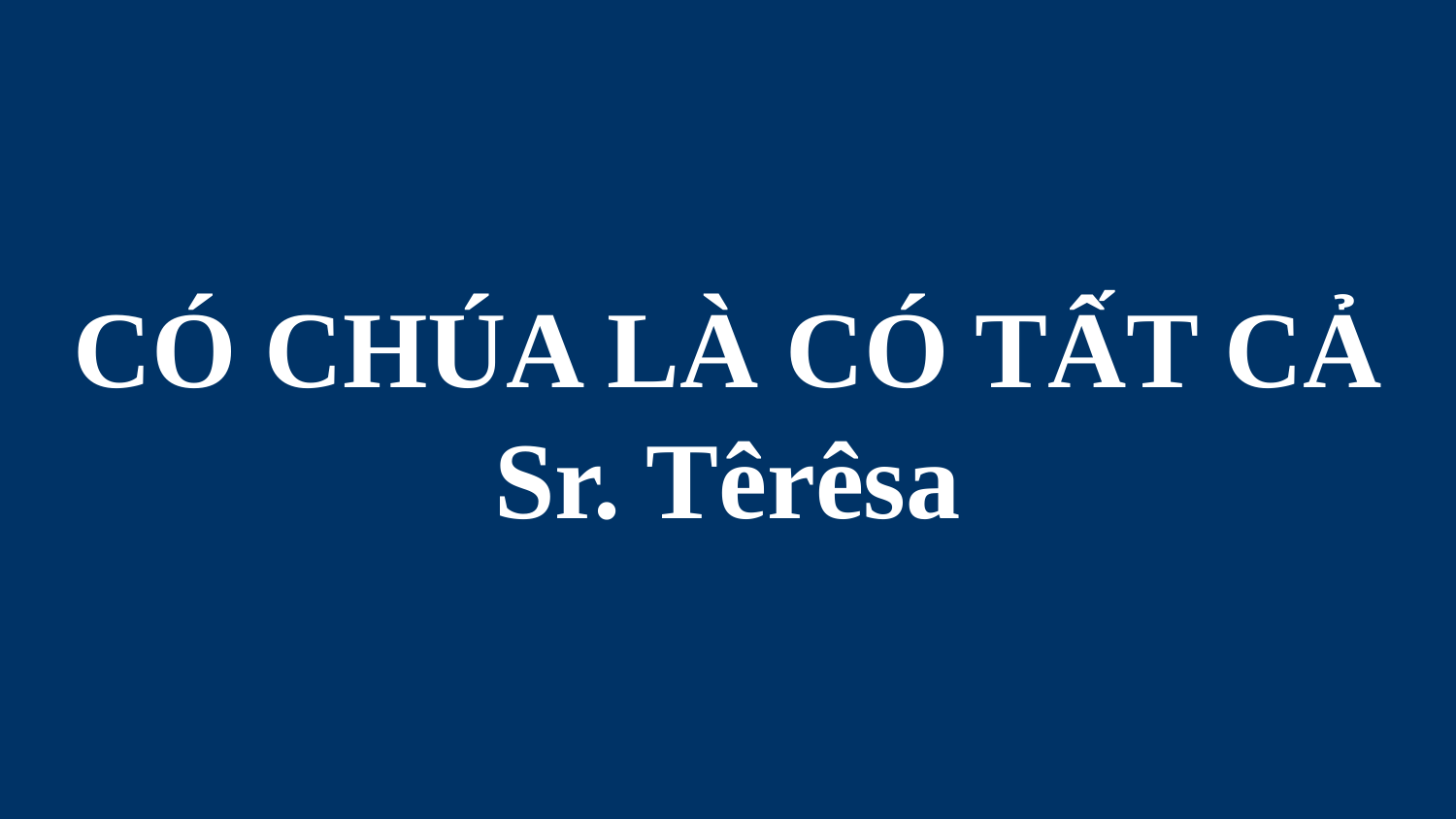

# CÓ CHÚA LÀ CÓ TẤT CẢ Sr. Têrêsa